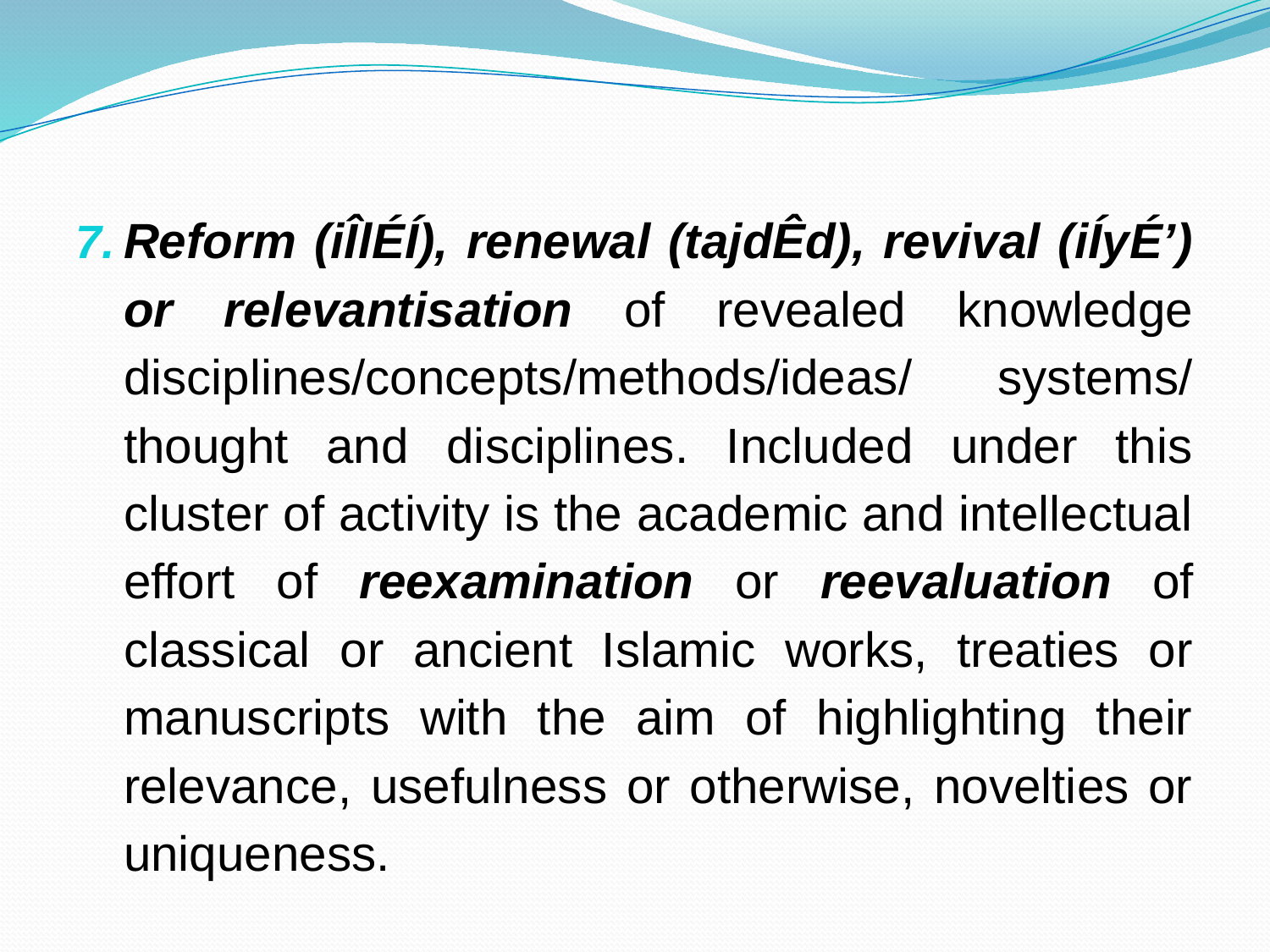

Reform (iÎlÉÍ), renewal (tajdÊd), revival (iÍyÉ’) or relevantisation of revealed knowledge disciplines/concepts/methods/ideas/ systems/ thought and disciplines. Included under this cluster of activity is the academic and intellectual effort of reexamination or reevaluation of classical or ancient Islamic works, treaties or manuscripts with the aim of highlighting their relevance, usefulness or otherwise, novelties or uniqueness.